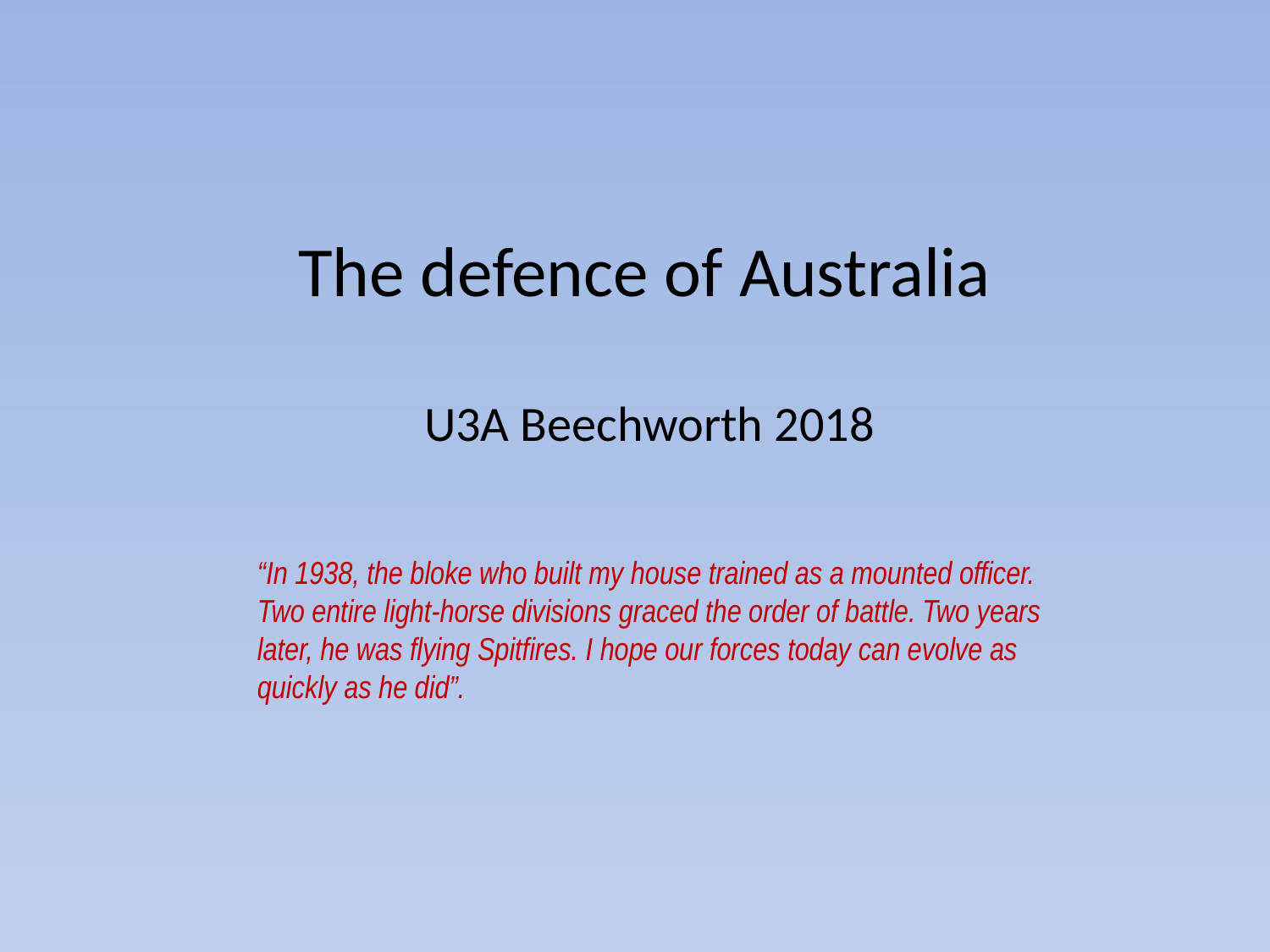

# The defence of Australia
U3A Beechworth 2018
“In 1938, the bloke who built my house trained as a mounted officer. Two entire light-horse divisions graced the order of battle. Two years later, he was flying Spitfires. I hope our forces today can evolve as quickly as he did”.